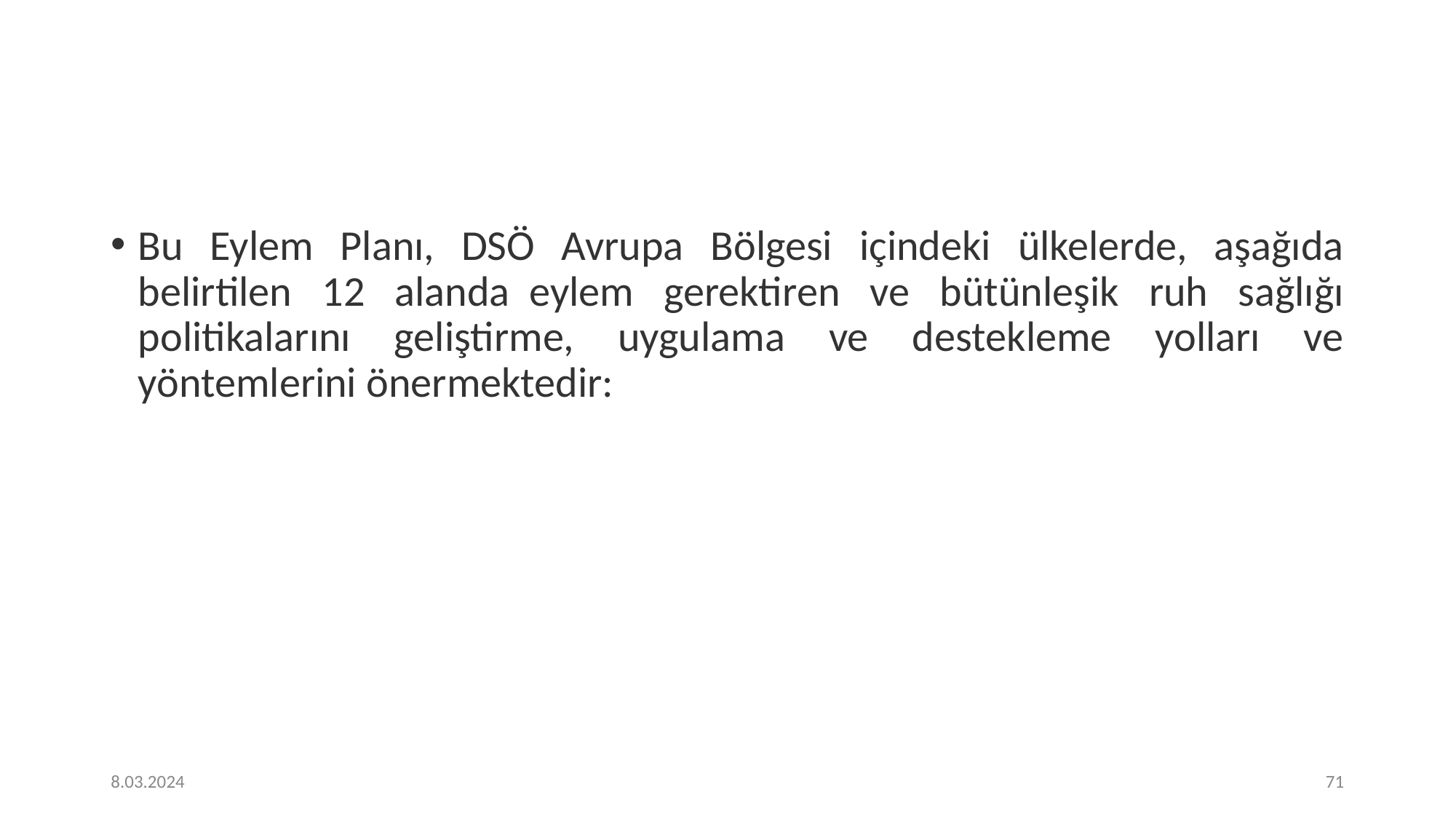

#
Bu Eylem Planı, DSÖ Avrupa Bölgesi içindeki ülkelerde, aşağıda belirtilen 12 alanda  eylem gerektiren ve bütünleşik ruh sağlığı politikalarını geliştirme, uygulama ve destekleme yolları ve yöntemlerini önermektedir:
8.03.2024

71